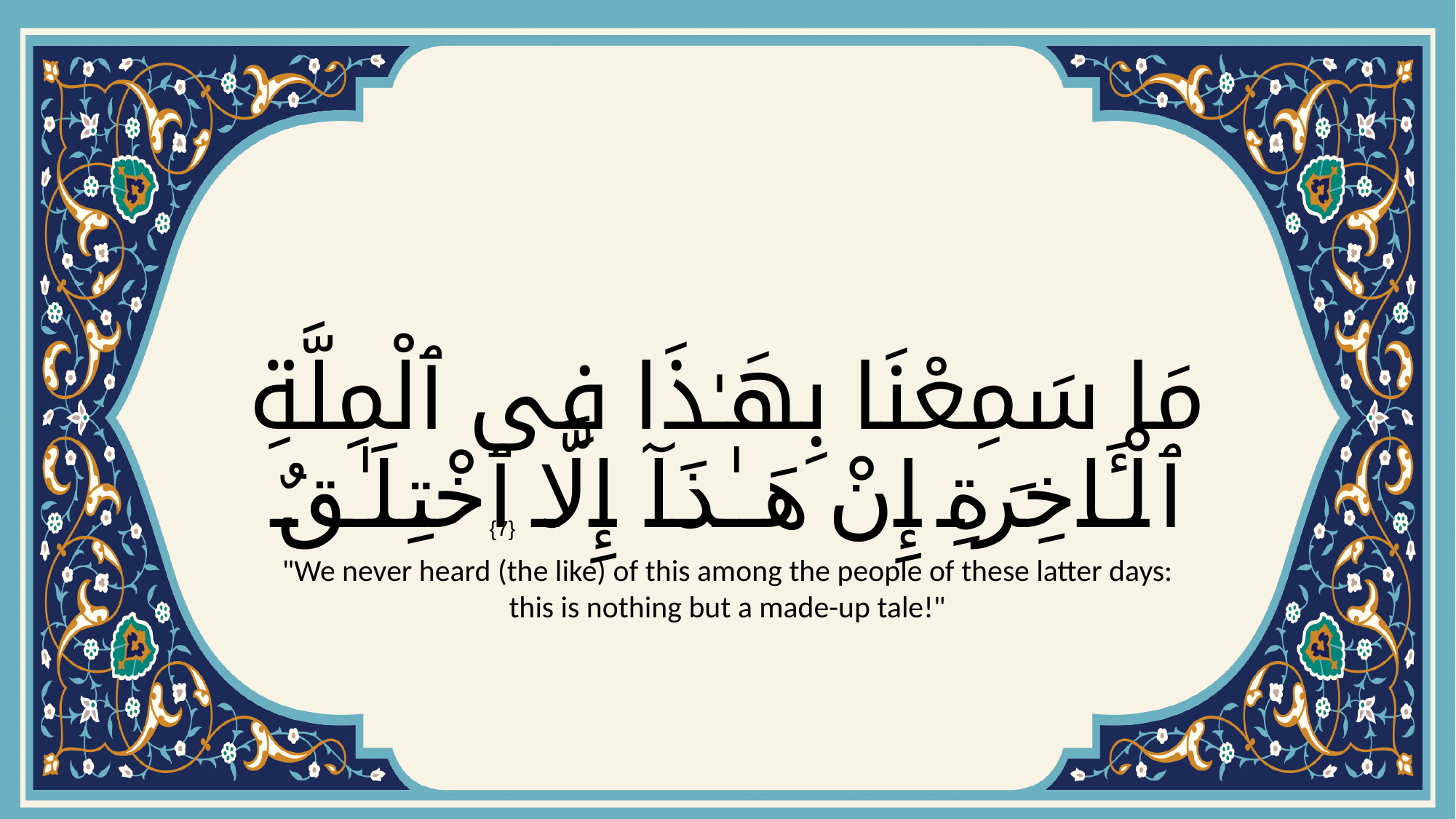

# مَا سَمِعْنَا بِهَـٰذَا فِى ٱلْمِلَّةِ ٱلْـَٔاخِرَةِ إِنْ هَـٰذَآ إِلَّا ٱخْتِلَـٰقٌ
{7}
"We never heard (the like) of this among the people of these latter days: this is nothing but a made-up tale!"